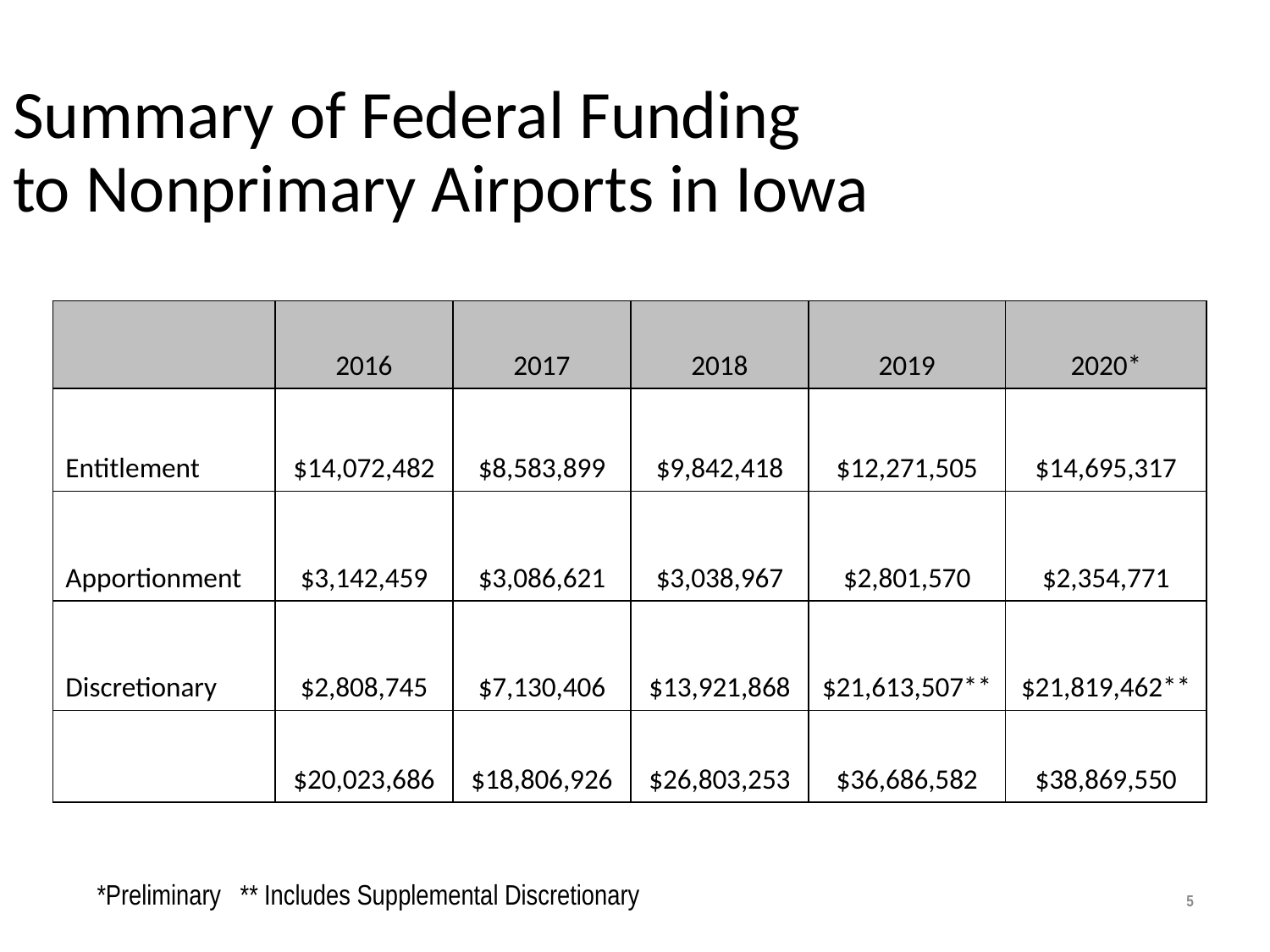

# Summary of Federal Funding to Nonprimary Airports in Iowa
|  | 2016 | 2017 | 2018 | 2019 | 2020\* |
| --- | --- | --- | --- | --- | --- |
| Entitlement | $14,072,482 | $8,583,899 | $9,842,418 | $12,271,505 | $14,695,317 |
| Apportionment | $3,142,459 | $3,086,621 | $3,038,967 | $2,801,570 | $2,354,771 |
| Discretionary | $2,808,745 | $7,130,406 | $13,921,868 | $21,613,507\*\* | $21,819,462\*\* |
|  | $20,023,686 | $18,806,926 | $26,803,253 | $36,686,582 | $38,869,550 |
5
*Preliminary   ** Includes Supplemental Discretionary